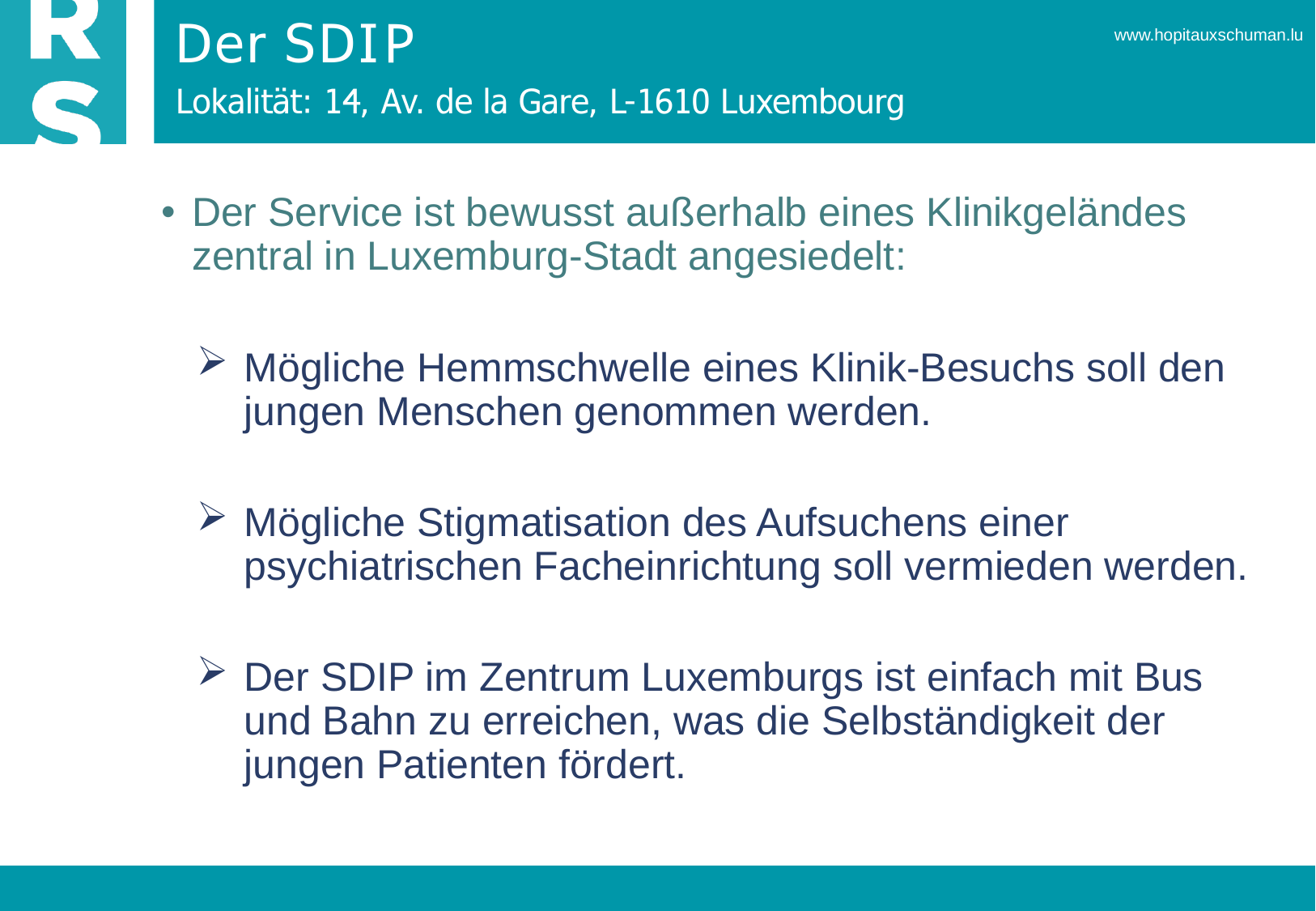

# Der SDIP
Lokalität: 14, Av. de la Gare, L-1610 Luxembourg
Der Service ist bewusst außerhalb eines Klinikgeländes zentral in Luxemburg-Stadt angesiedelt:
Mögliche Hemmschwelle eines Klinik-Besuchs soll den jungen Menschen genommen werden.
Mögliche Stigmatisation des Aufsuchens einer psychiatrischen Facheinrichtung soll vermieden werden.
Der SDIP im Zentrum Luxemburgs ist einfach mit Bus und Bahn zu erreichen, was die Selbständigkeit der jungen Patienten fördert.